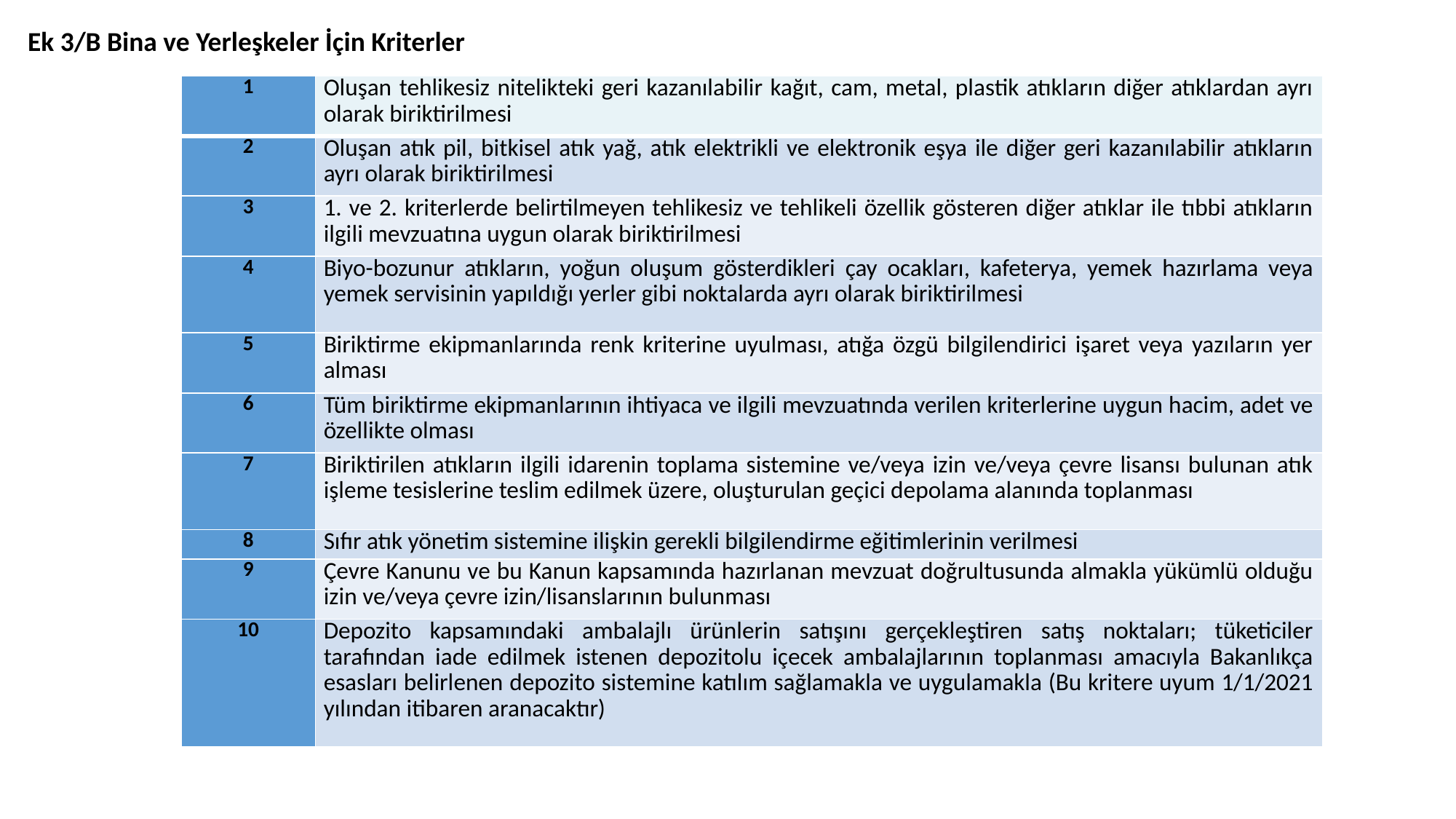

Ek 3/B Bina ve Yerleşkeler İçin Kriterler
| 1 | Oluşan tehlikesiz nitelikteki geri kazanılabilir kağıt, cam, metal, plastik atıkların diğer atıklardan ayrı olarak biriktirilmesi |
| --- | --- |
| 2 | Oluşan atık pil, bitkisel atık yağ, atık elektrikli ve elektronik eşya ile diğer geri kazanılabilir atıkların ayrı olarak biriktirilmesi |
| 3 | 1. ve 2. kriterlerde belirtilmeyen tehlikesiz ve tehlikeli özellik gösteren diğer atıklar ile tıbbi atıkların ilgili mevzuatına uygun olarak biriktirilmesi |
| 4 | Biyo-bozunur atıkların, yoğun oluşum gösterdikleri çay ocakları, kafeterya, yemek hazırlama veya yemek servisinin yapıldığı yerler gibi noktalarda ayrı olarak biriktirilmesi |
| 5 | Biriktirme ekipmanlarında renk kriterine uyulması, atığa özgü bilgilendirici işaret veya yazıların yer alması |
| 6 | Tüm biriktirme ekipmanlarının ihtiyaca ve ilgili mevzuatında verilen kriterlerine uygun hacim, adet ve özellikte olması |
| 7 | Biriktirilen atıkların ilgili idarenin toplama sistemine ve/veya izin ve/veya çevre lisansı bulunan atık işleme tesislerine teslim edilmek üzere, oluşturulan geçici depolama alanında toplanması |
| 8 | Sıfır atık yönetim sistemine ilişkin gerekli bilgilendirme eğitimlerinin verilmesi |
| 9 | Çevre Kanunu ve bu Kanun kapsamında hazırlanan mevzuat doğrultusunda almakla yükümlü olduğu izin ve/veya çevre izin/lisanslarının bulunması |
| 10 | Depozito kapsamındaki ambalajlı ürünlerin satışını gerçekleştiren satış noktaları; tüketiciler tarafından iade edilmek istenen depozitolu içecek ambalajlarının toplanması amacıyla Bakanlıkça esasları belirlenen depozito sistemine katılım sağlamakla ve uygulamakla (Bu kritere uyum 1/1/2021 yılından itibaren aranacaktır) |